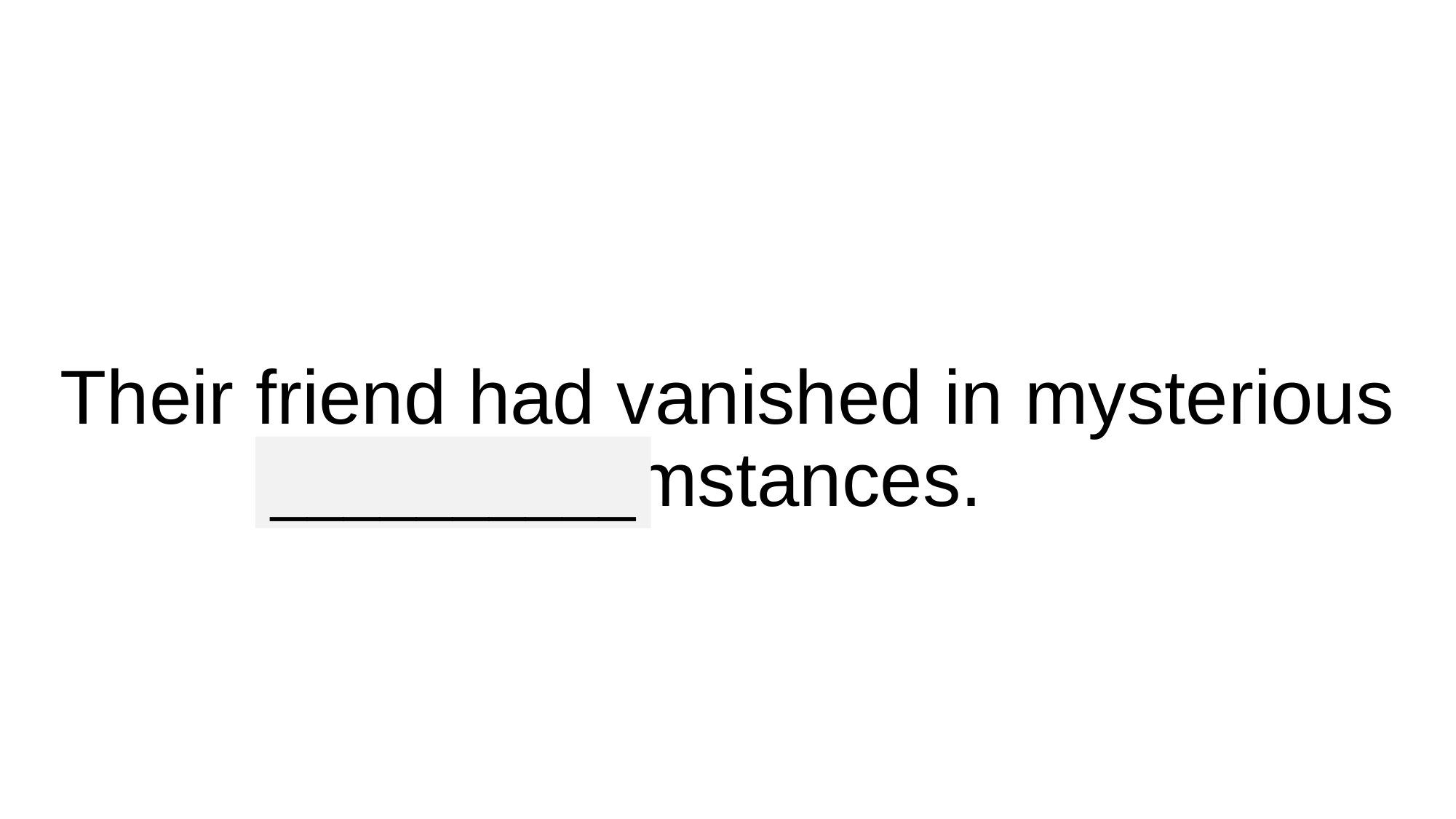

# Their friend had vanished in mysterious circumstances.
__________